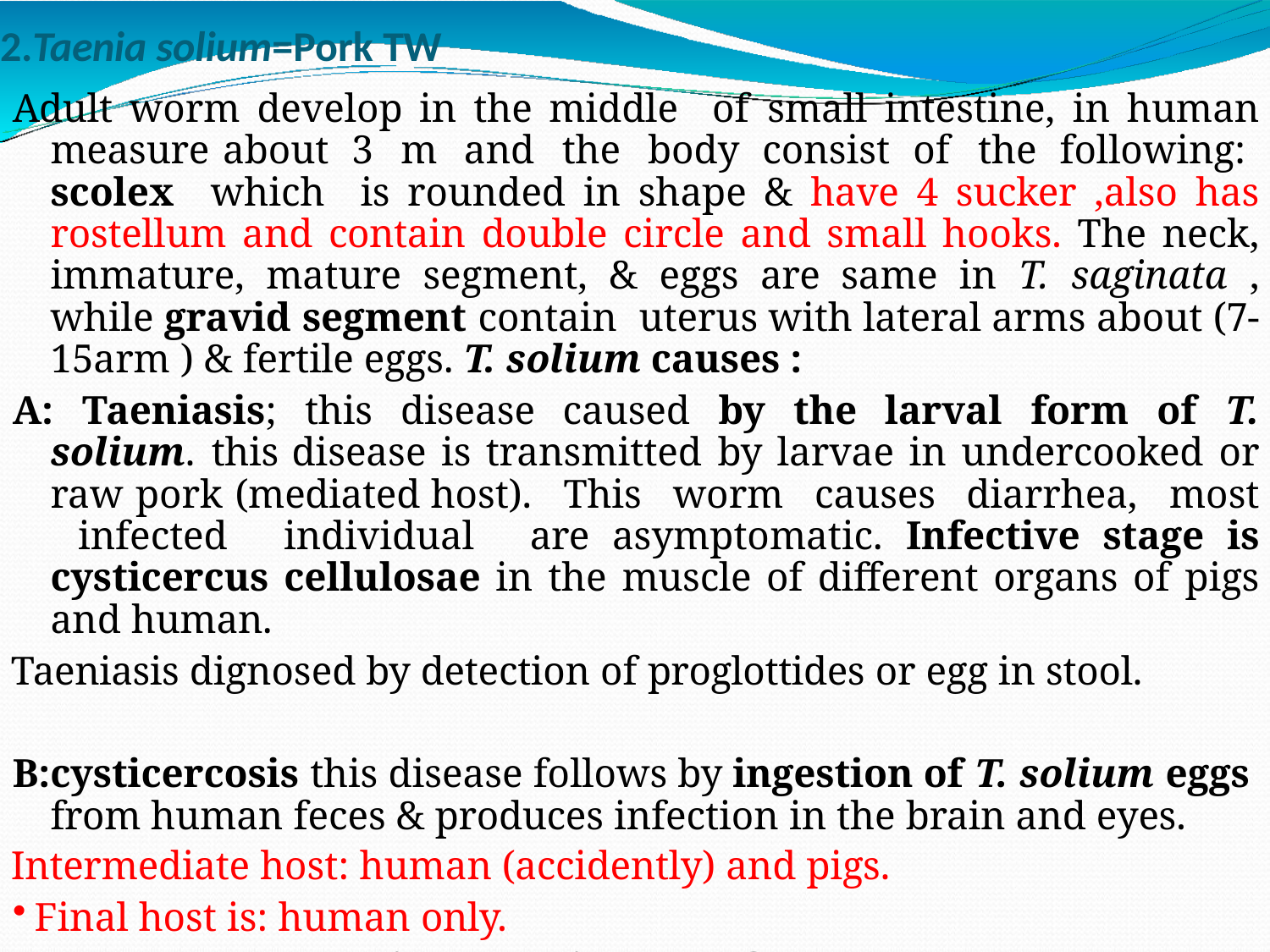

# 2.Taenia solium=Pork TW
Adult worm develop in the middle  of small intestine, in human measure about 3  m  and  the  body consist of  the following:  scolex  which  is rounded in shape & have 4 sucker ,also has rostellum and contain double circle and small hooks. The neck, immature, mature segment, & eggs are same in T. saginata , while gravid segment contain  uterus with lateral arms about (7-15arm ) & fertile eggs. T. solium causes :
A: Taeniasis; this disease caused by the larval form of T. solium. this disease is transmitted by larvae in undercooked or raw pork (mediated host).  This  worm  causes  diarrhea,  most  infected  individual  are asymptomatic. Infective stage is cysticercus cellulosae in the muscle of different organs of pigs and human.
Taeniasis dignosed by detection of proglottides or egg in stool.

B:cysticercosis this disease follows by ingestion of T. solium eggs from human feces & produces infection in the brain and eyes.
Intermediate host: human (accidently) and pigs.
Final host is: human only.
Human may be as intermediate and final host
Habitat: adult worm in the small intestine of human.